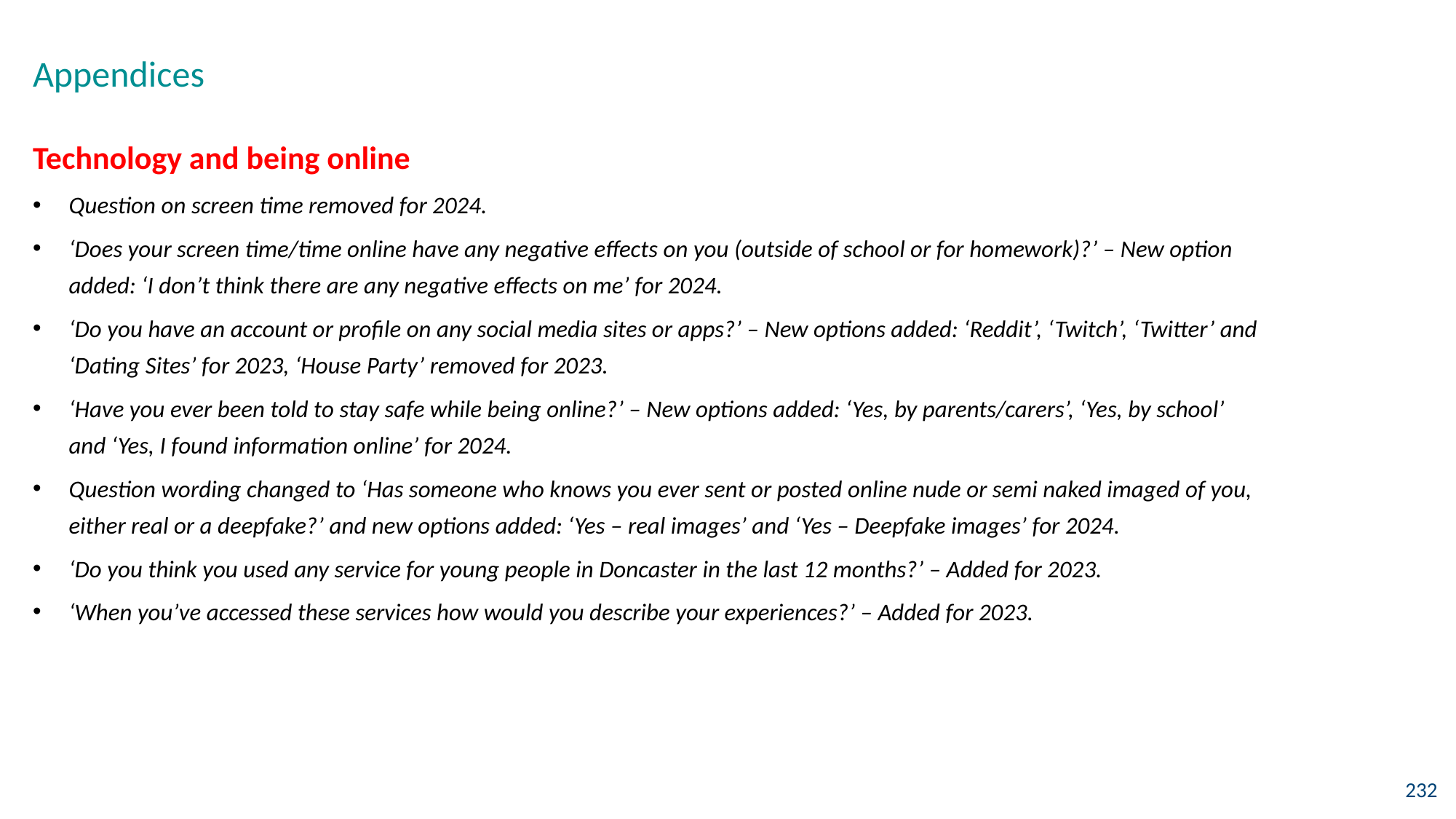

# Appendices
Technology and being online
Question on screen time removed for 2024.
‘Does your screen time/time online have any negative effects on you (outside of school or for homework)?’ – New option added: ‘I don’t think there are any negative effects on me’ for 2024.
‘Do you have an account or profile on any social media sites or apps?’ – New options added: ‘Reddit’, ‘Twitch’, ‘Twitter’ and ‘Dating Sites’ for 2023, ‘House Party’ removed for 2023.
‘Have you ever been told to stay safe while being online?’ – New options added: ‘Yes, by parents/carers’, ‘Yes, by school’ and ‘Yes, I found information online’ for 2024.
Question wording changed to ‘Has someone who knows you ever sent or posted online nude or semi naked imaged of you, either real or a deepfake?’ and new options added: ‘Yes – real images’ and ‘Yes – Deepfake images’ for 2024.
‘Do you think you used any service for young people in Doncaster in the last 12 months?’ – Added for 2023.
‘When you’ve accessed these services how would you describe your experiences?’ – Added for 2023.